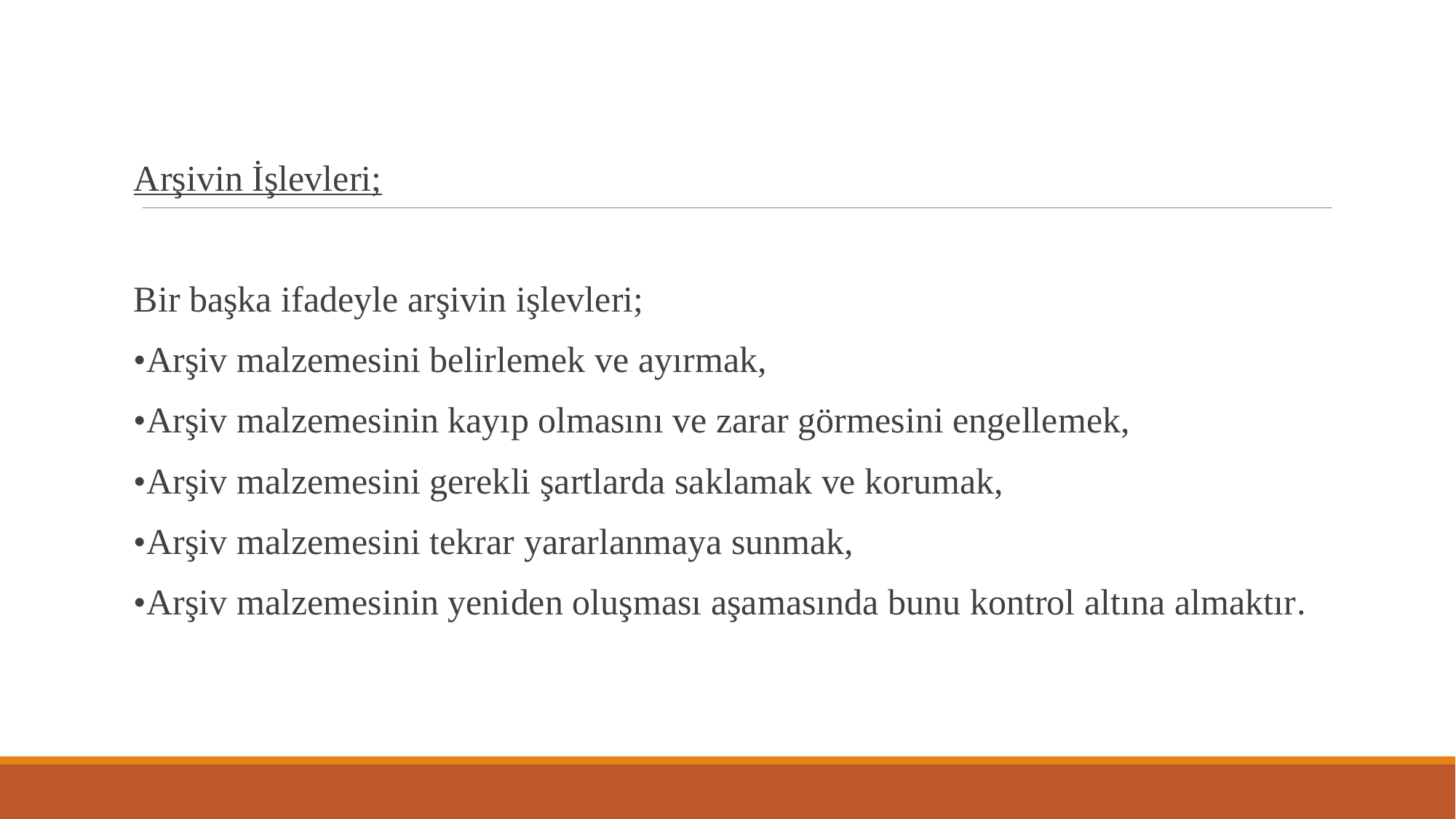

# HASTA DOSYALARI ARŞİVİ
Arşivin İşlevleri;

Bir başka ifadeyle arşivin işlevleri;
•Arşiv malzemesini belirlemek ve ayırmak,
•Arşiv malzemesinin kayıp olmasını ve zarar görmesini engellemek,
•Arşiv malzemesini gerekli şartlarda saklamak ve korumak,
•Arşiv malzemesini tekrar yararlanmaya sunmak,
•Arşiv malzemesinin yeniden oluşması aşamasında bunu kontrol altına almaktır.